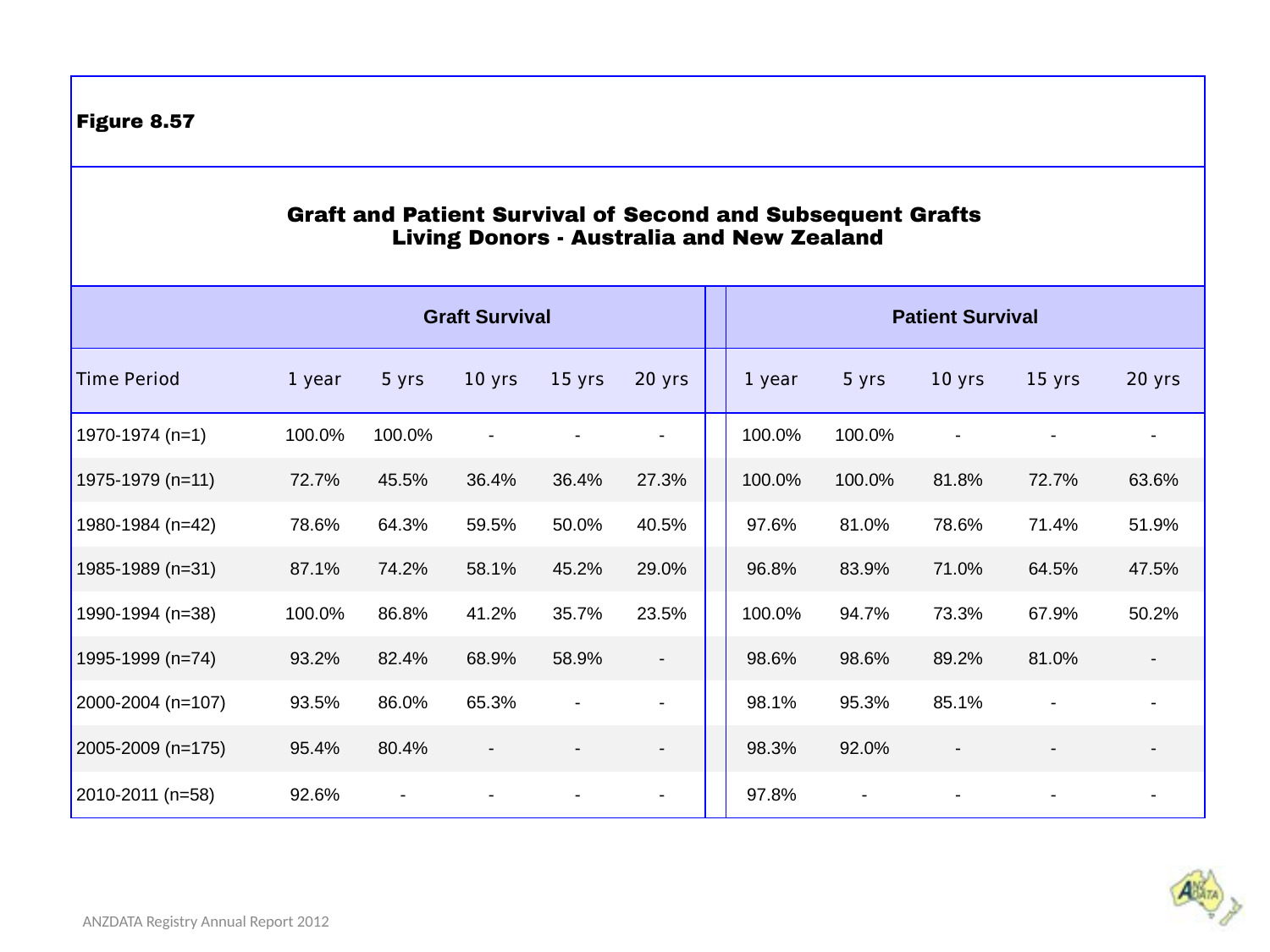

| Figure 8.57 |  |  |  |  |  |  |  |  |  |  |  |
| --- | --- | --- | --- | --- | --- | --- | --- | --- | --- | --- | --- |
| Graft and Patient Survival of Second and Subsequent Grafts Living Donors - Australia and New Zealand |  |  |  |  |  |  |  |  |  |  |  |
|  | Graft Survival |  |  |  |  |  | Patient Survival |  |  |  |  |
| Time Period | 1 year | 5 yrs | 10 yrs | 15 yrs | 20 yrs |  | 1 year | 5 yrs | 10 yrs | 15 yrs | 20 yrs |
| 1970-1974 (n=1) | 100.0% | 100.0% | - | - | - |  | 100.0% | 100.0% | - | - | - |
| 1975-1979 (n=11) | 72.7% | 45.5% | 36.4% | 36.4% | 27.3% |  | 100.0% | 100.0% | 81.8% | 72.7% | 63.6% |
| 1980-1984 (n=42) | 78.6% | 64.3% | 59.5% | 50.0% | 40.5% |  | 97.6% | 81.0% | 78.6% | 71.4% | 51.9% |
| 1985-1989 (n=31) | 87.1% | 74.2% | 58.1% | 45.2% | 29.0% |  | 96.8% | 83.9% | 71.0% | 64.5% | 47.5% |
| 1990-1994 (n=38) | 100.0% | 86.8% | 41.2% | 35.7% | 23.5% |  | 100.0% | 94.7% | 73.3% | 67.9% | 50.2% |
| 1995-1999 (n=74) | 93.2% | 82.4% | 68.9% | 58.9% | - |  | 98.6% | 98.6% | 89.2% | 81.0% | - |
| 2000-2004 (n=107) | 93.5% | 86.0% | 65.3% | - | - |  | 98.1% | 95.3% | 85.1% | - | - |
| 2005-2009 (n=175) | 95.4% | 80.4% | - | - | - |  | 98.3% | 92.0% | - | - | - |
| 2010-2011 (n=58) | 92.6% | - | - | - | - |  | 97.8% | - | - | - | - |

ANZDATA Registry Annual Report 2012